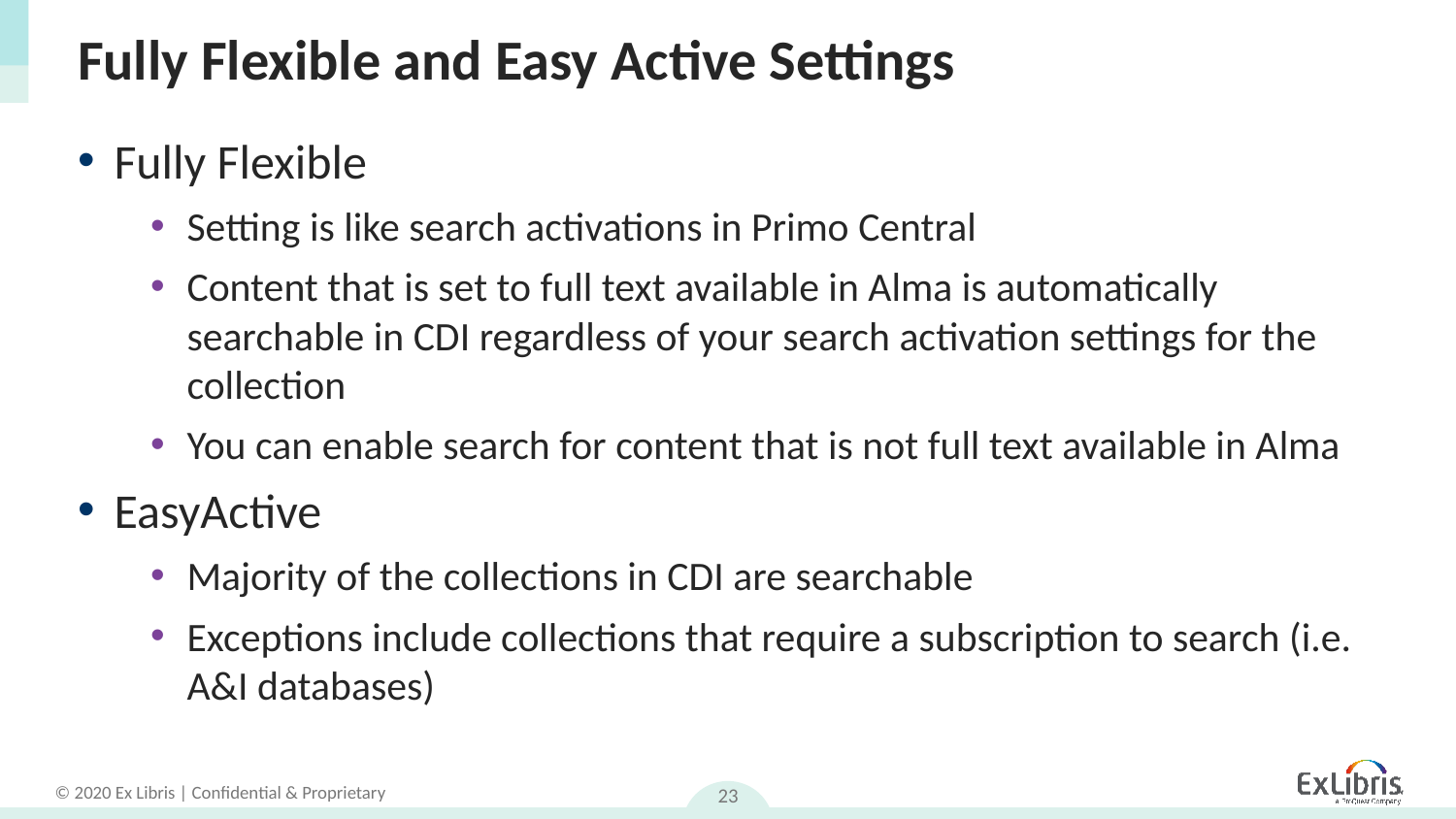

# Fully Flexible and Easy Active Settings
Fully Flexible
Setting is like search activations in Primo Central
Content that is set to full text available in Alma is automatically searchable in CDI regardless of your search activation settings for the collection
You can enable search for content that is not full text available in Alma
EasyActive
Majority of the collections in CDI are searchable
Exceptions include collections that require a subscription to search (i.e. A&I databases)
23